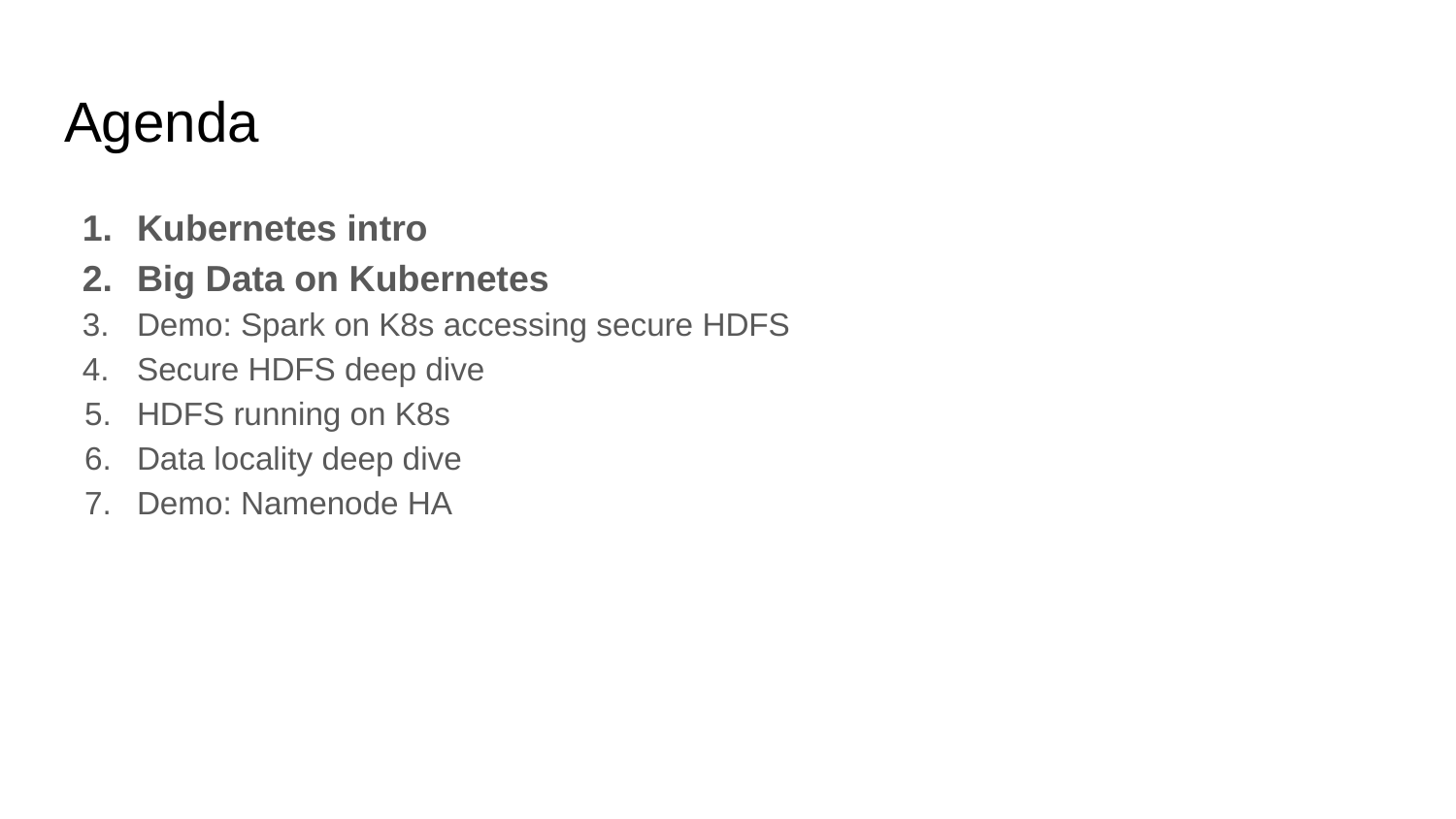

# Agenda
Kubernetes intro
Big Data on Kubernetes
Demo: Spark on K8s accessing secure HDFS
Secure HDFS deep dive
HDFS running on K8s
Data locality deep dive
Demo: Namenode HA